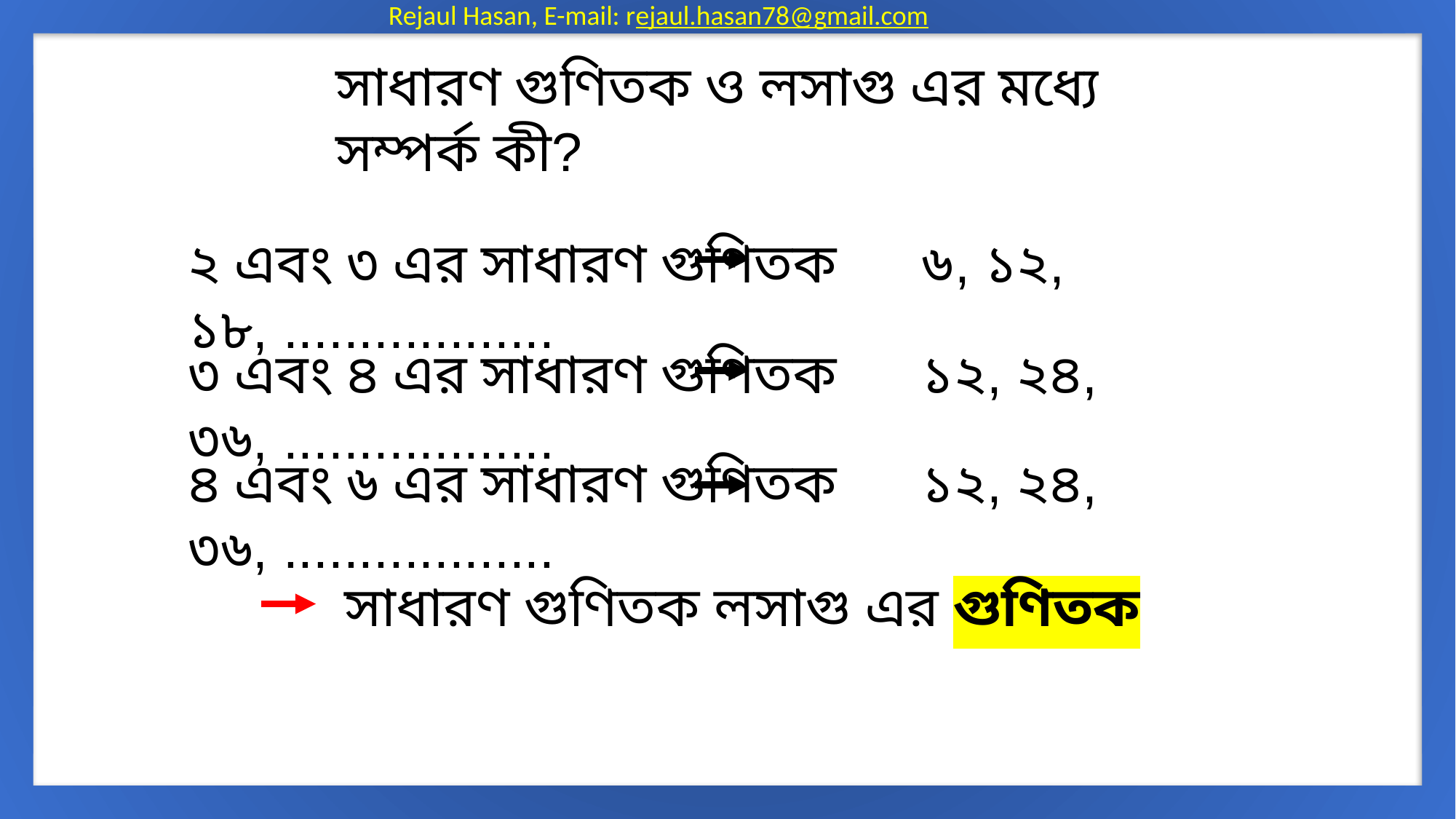

সাধারণ গুণিতক ও লসাগু এর মধ্যে সম্পর্ক কী?
২ এবং ৩ এর সাধারণ গুণিতক      ৬, ১২, ১৮, ..................
৩ এবং ৪ এর সাধারণ গুণিতক      ১২, ২৪, ৩৬, ..................
৪ এবং ৬ এর সাধারণ গুণিতক      ১২, ২৪, ৩৬, ..................
           সাধারণ গুণিতক লসাগু এর গুণিতক